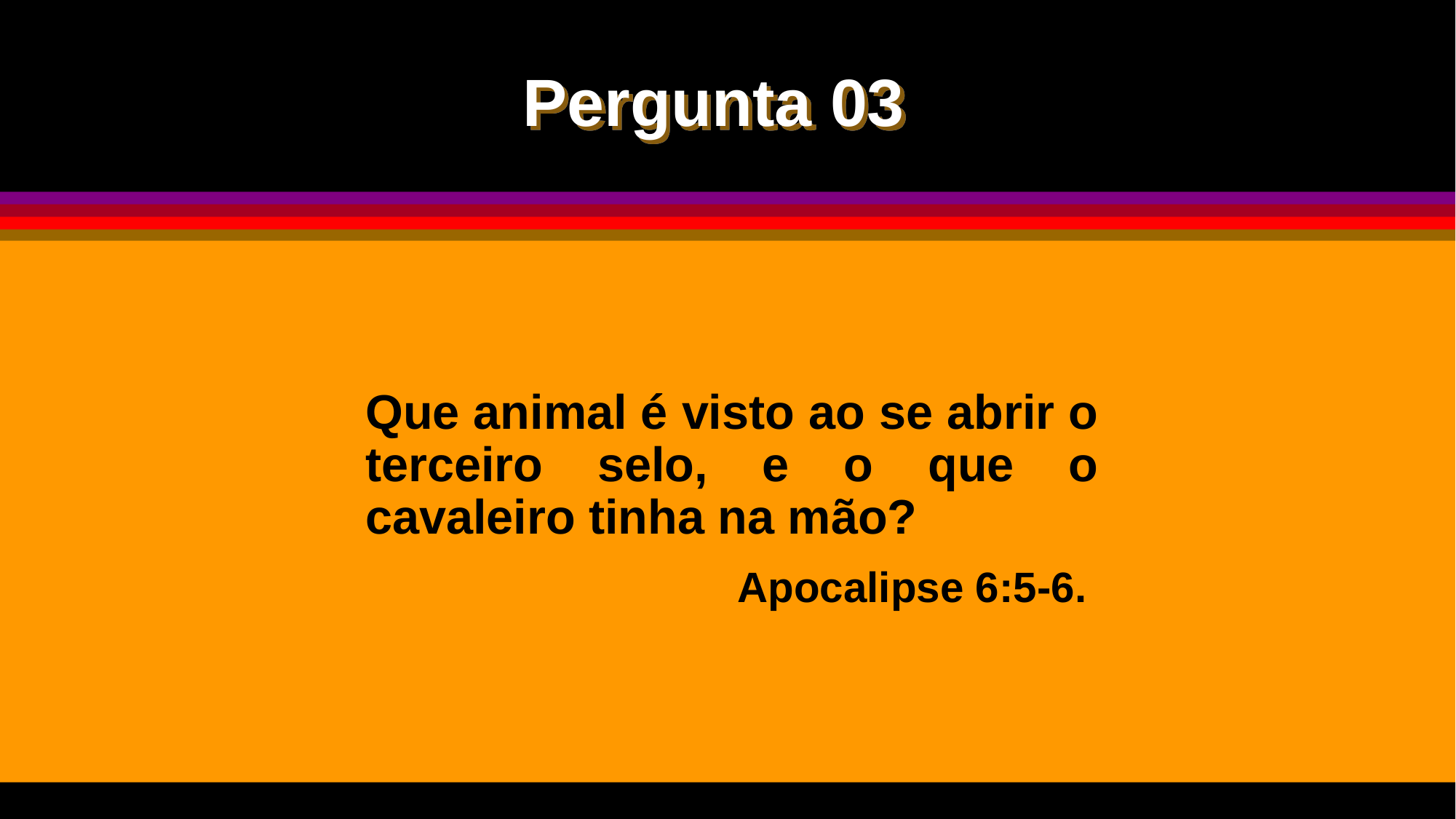

Pergunta 03
Que animal é visto ao se abrir o terceiro selo, e o que o cavaleiro tinha na mão?
Apocalipse 6:5-6.